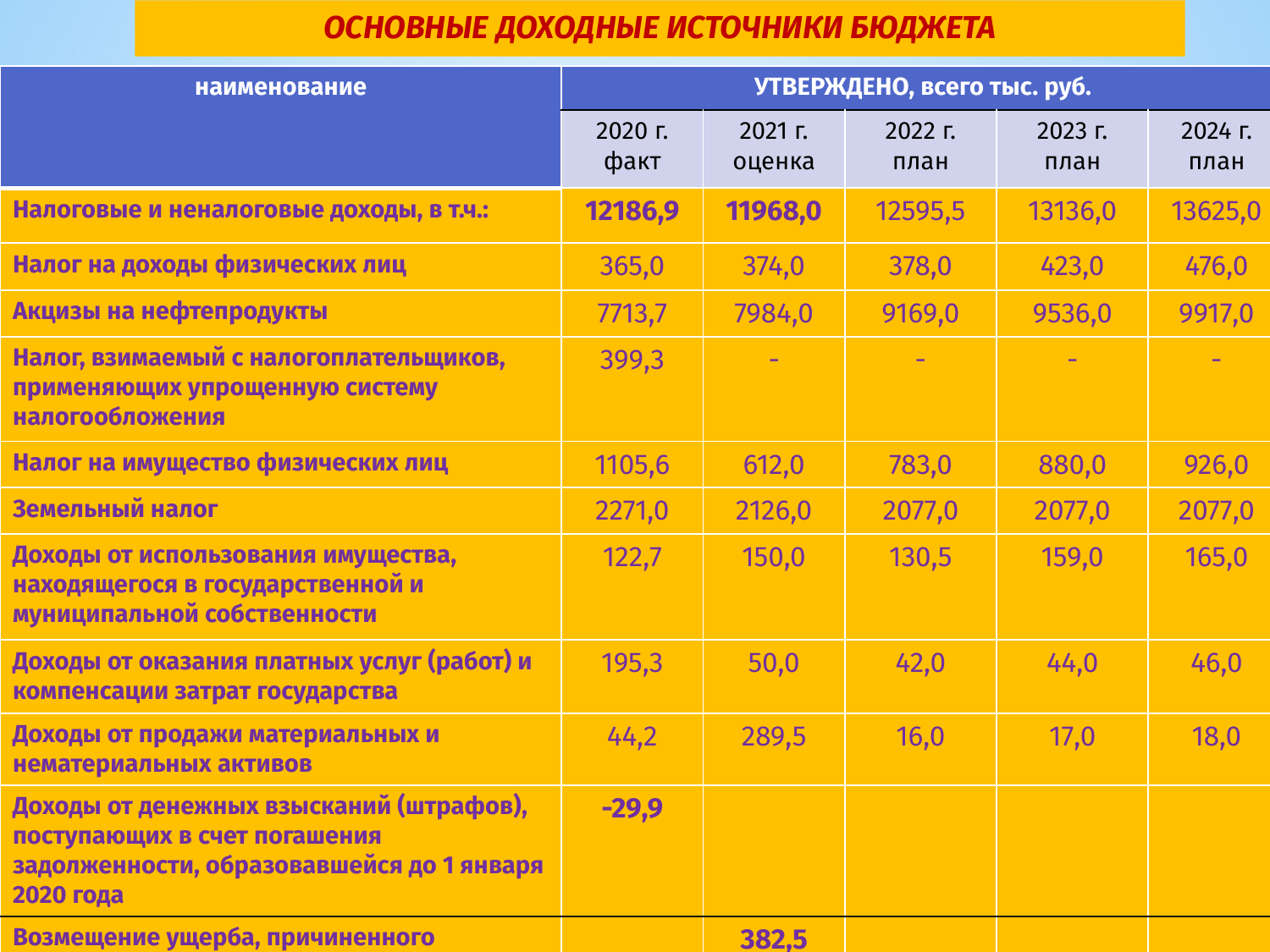

# ОСНОВНЫЕ ДОХОДНЫЕ ИСТОЧНИКИ БЮДЖЕТА
| наименование | УТВЕРЖДЕНО, всего тыс. руб. |  |  |  |  |
| --- | --- | --- | --- | --- | --- |
|  | 2020 г. факт | 2021 г. оценка | 2022 г. план | 2023 г. план | 2024 г. план |
| Налоговые и неналоговые доходы, в т.ч.: | 12186,9 | 11968,0 | 12595,5 | 13136,0 | 13625,0 |
| Налог на доходы физических лиц | 365,0 | 374,0 | 378,0 | 423,0 | 476,0 |
| Акцизы на нефтепродукты | 7713,7 | 7984,0 | 9169,0 | 9536,0 | 9917,0 |
| Налог, взимаемый с налогоплательщиков, применяющих упрощенную систему налогообложения | 399,3 | - | - | - | - |
| Налог на имущество физических лиц | 1105,6 | 612,0 | 783,0 | 880,0 | 926,0 |
| Земельный налог | 2271,0 | 2126,0 | 2077,0 | 2077,0 | 2077,0 |
| Доходы от использования имущества, находящегося в государственной и муниципальной собственности | 122,7 | 150,0 | 130,5 | 159,0 | 165,0 |
| Доходы от оказания платных услуг (работ) и компенсации затрат государства | 195,3 | 50,0 | 42,0 | 44,0 | 46,0 |
| Доходы от продажи материальных и нематериальных активов | 44,2 | 289,5 | 16,0 | 17,0 | 18,0 |
| Доходы от денежных взысканий (штрафов), поступающих в счет погашения задолженности, образовавшейся до 1 января 2020 года | -29,9 |  |  |  |  |
| Возмещение ущерба, причиненного муниципальному имуществу сельского поселения |  | 382,5 |  |  |  |
| Безвозмездные поступления | 51946,0 | 65817,0 | 64664,1 | 47931,9 | 48061,6 |
| ИТОГО ДОХОДОВ | 64132,9 | 77785,0 | 77259,6 | 61067,9 | 61686,6 |